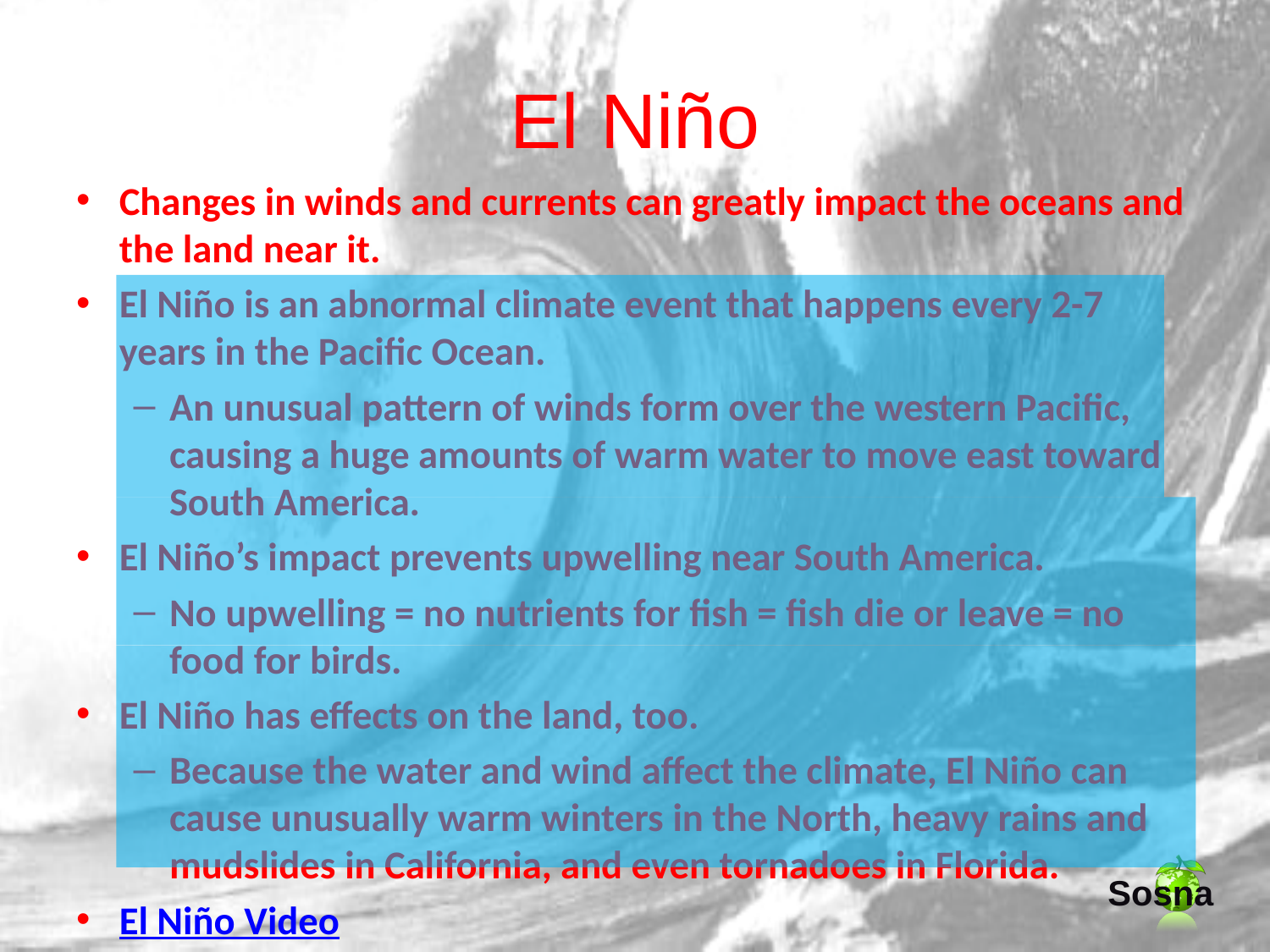

# El Niño
Changes in winds and currents can greatly impact the oceans and the land near it.
El Niño is an abnormal climate event that happens every 2-7 years in the Pacific Ocean.
An unusual pattern of winds form over the western Pacific, causing a huge amounts of warm water to move east toward South America.
El Niño’s impact prevents upwelling near South America.
No upwelling = no nutrients for fish = fish die or leave = no food for birds.
El Niño has effects on the land, too.
Because the water and wind affect the climate, El Niño can cause unusually warm winters in the North, heavy rains and mudslides in California, and even tornadoes in Florida.
El Niño Video